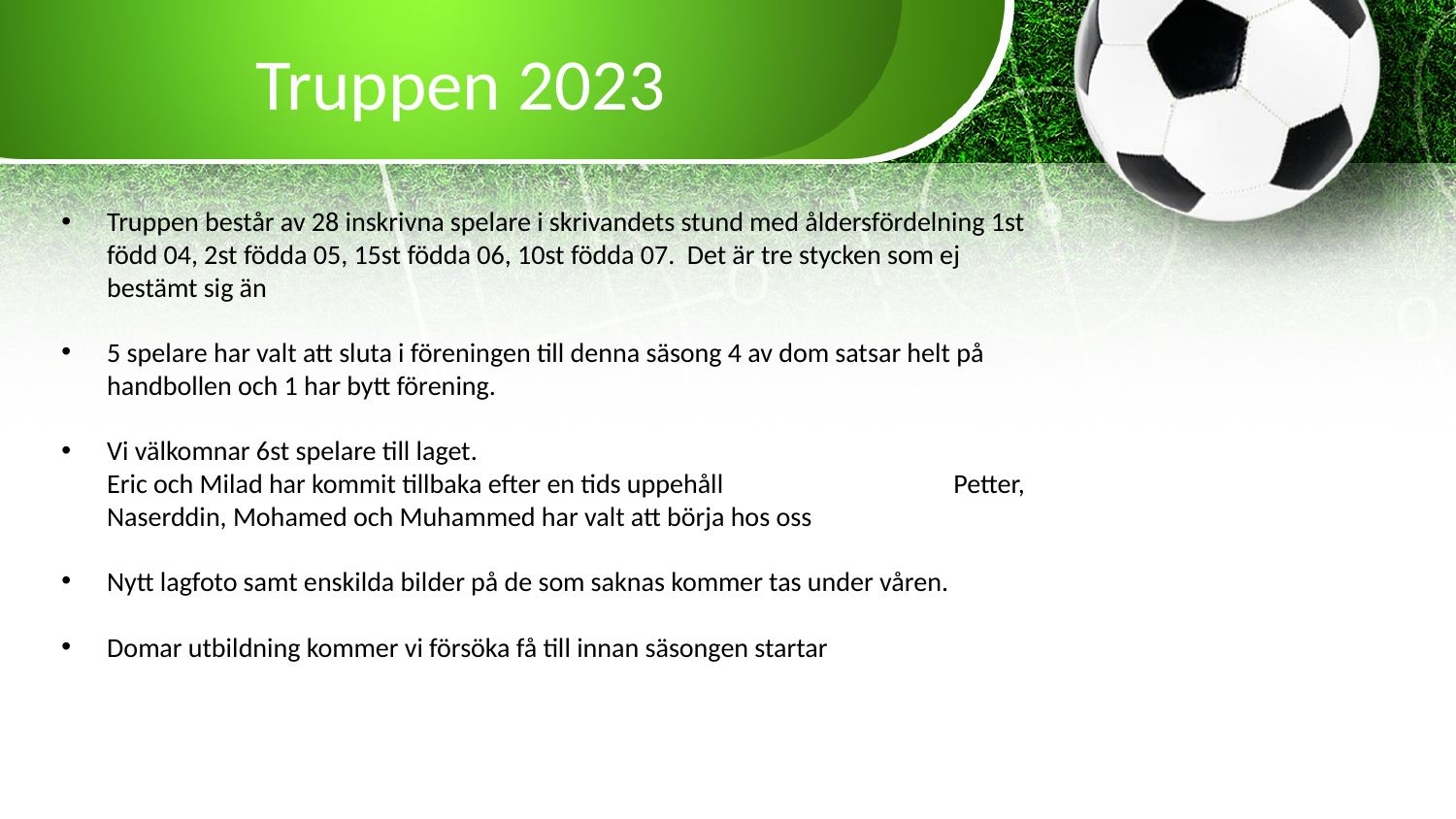

# Truppen 2023

Truppen består av 28 inskrivna spelare i skrivandets stund med åldersfördelning 1st född 04, 2st födda 05, 15st födda 06, 10st födda 07.  Det är tre stycken som ej bestämt sig än

5 spelare har valt att sluta i föreningen till denna säsong 4 av dom satsar helt på handbollen och 1 har bytt förening.

Vi välkomnar 6st spelare till laget.                                                                                      Eric och Milad har kommit tillbaka efter en tids uppehåll                                      Petter, Naserddin, Mohamed och Muhammed har valt att börja hos oss

Nytt lagfoto samt enskilda bilder på de som saknas kommer tas under våren.

Domar utbildning kommer vi försöka få till innan säsongen startar